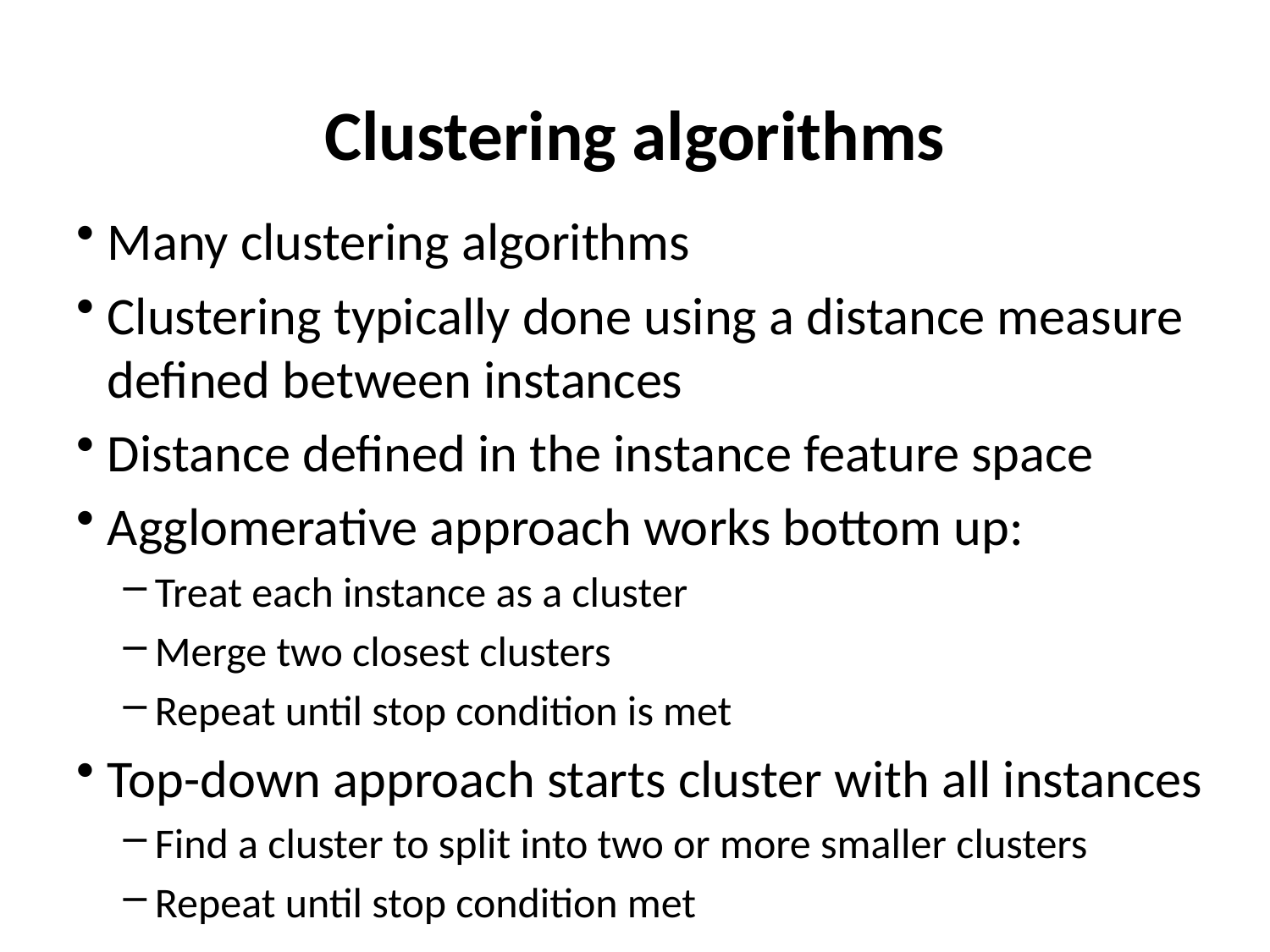

# Clustering algorithms
Many clustering algorithms
Clustering typically done using a distance measure defined between instances
Distance defined in the instance feature space
Agglomerative approach works bottom up:
Treat each instance as a cluster
Merge two closest clusters
Repeat until stop condition is met
Top-down approach starts cluster with all instances
Find a cluster to split into two or more smaller clusters
Repeat until stop condition met